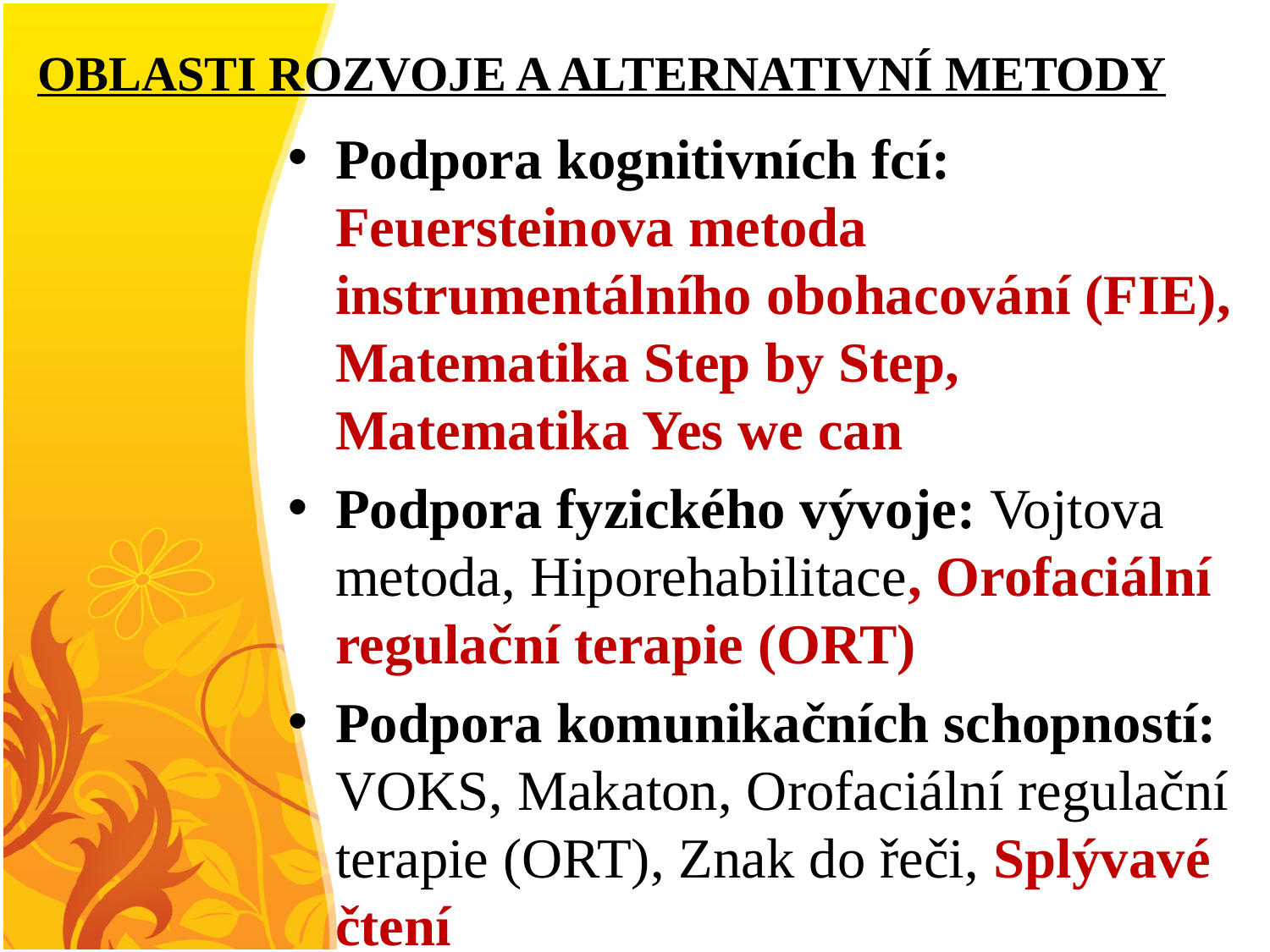

# OBLASTI ROZVOJE A ALTERNATIVNÍ METODY
Podpora kognitivních fcí: Feuersteinova metoda instrumentálního obohacování (FIE), Matematika Step by Step, Matematika Yes we can
Podpora fyzického vývoje: Vojtova metoda, Hiporehabilitace, Orofaciální regulační terapie (ORT)
Podpora komunikačních schopností: VOKS, Makaton, Orofaciální regulační terapie (ORT), Znak do řeči, Splývavé čtení